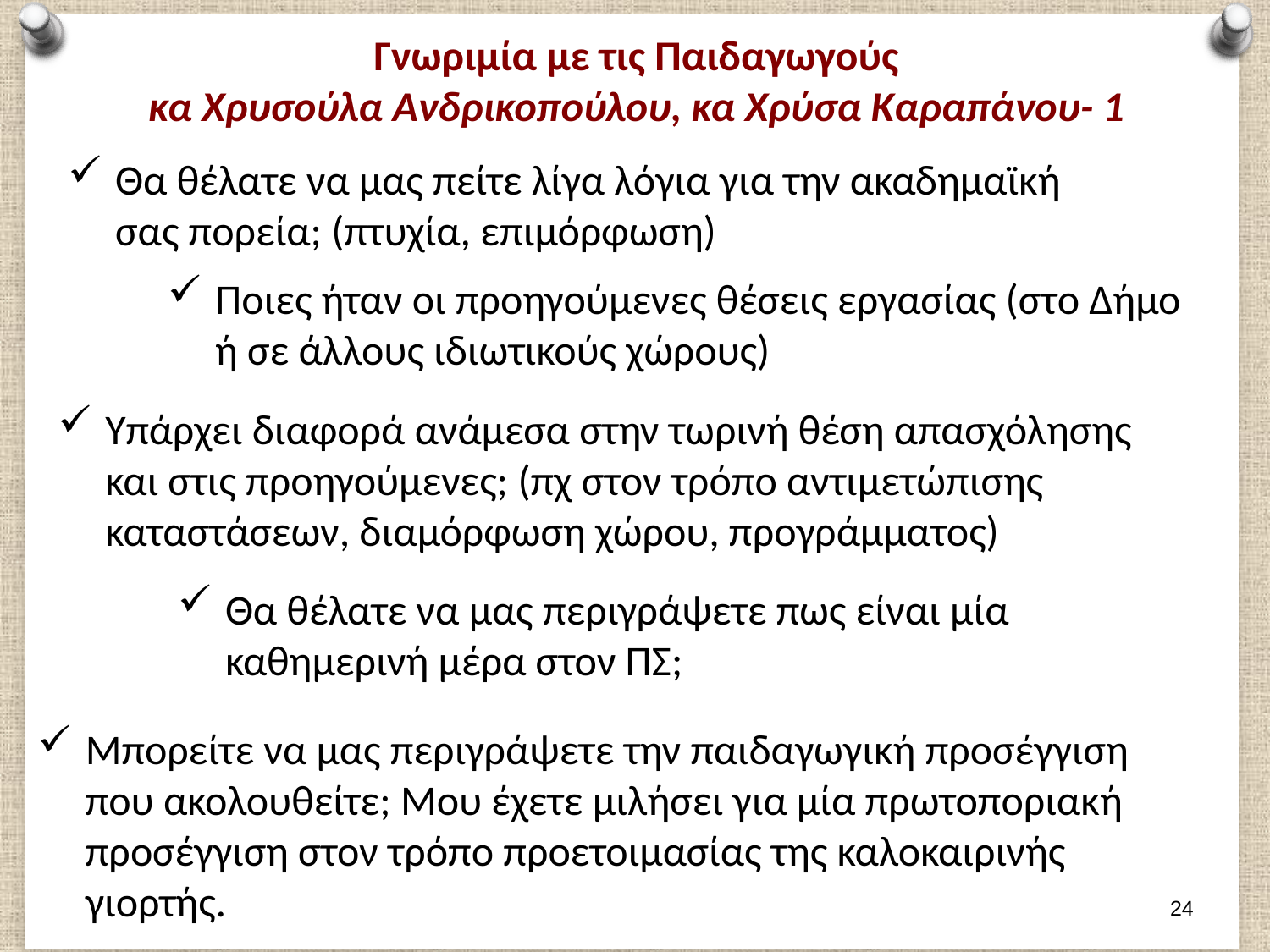

# Γνωριμία με τις Παιδαγωγούς κα Χρυσούλα Ανδρικοπούλου, κα Χρύσα Καραπάνου- 1
Θα θέλατε να μας πείτε λίγα λόγια για την ακαδημαϊκή σας πορεία; (πτυχία, επιμόρφωση)
Ποιες ήταν οι προηγούμενες θέσεις εργασίας (στο Δήμο ή σε άλλους ιδιωτικούς χώρους)

Υπάρχει διαφορά ανάμεσα στην τωρινή θέση απασχόλησης και στις προηγούμενες; (πχ στον τρόπο αντιμετώπισης καταστάσεων, διαμόρφωση χώρου, προγράμματος)

Θα θέλατε να μας περιγράψετε πως είναι μία καθημερινή μέρα στον ΠΣ;

Μπορείτε να μας περιγράψετε την παιδαγωγική προσέγγιση που ακολουθείτε; Μου έχετε μιλήσει για μία πρωτοποριακή προσέγγιση στον τρόπο προετοιμασίας της καλοκαιρινής γιορτής.

24